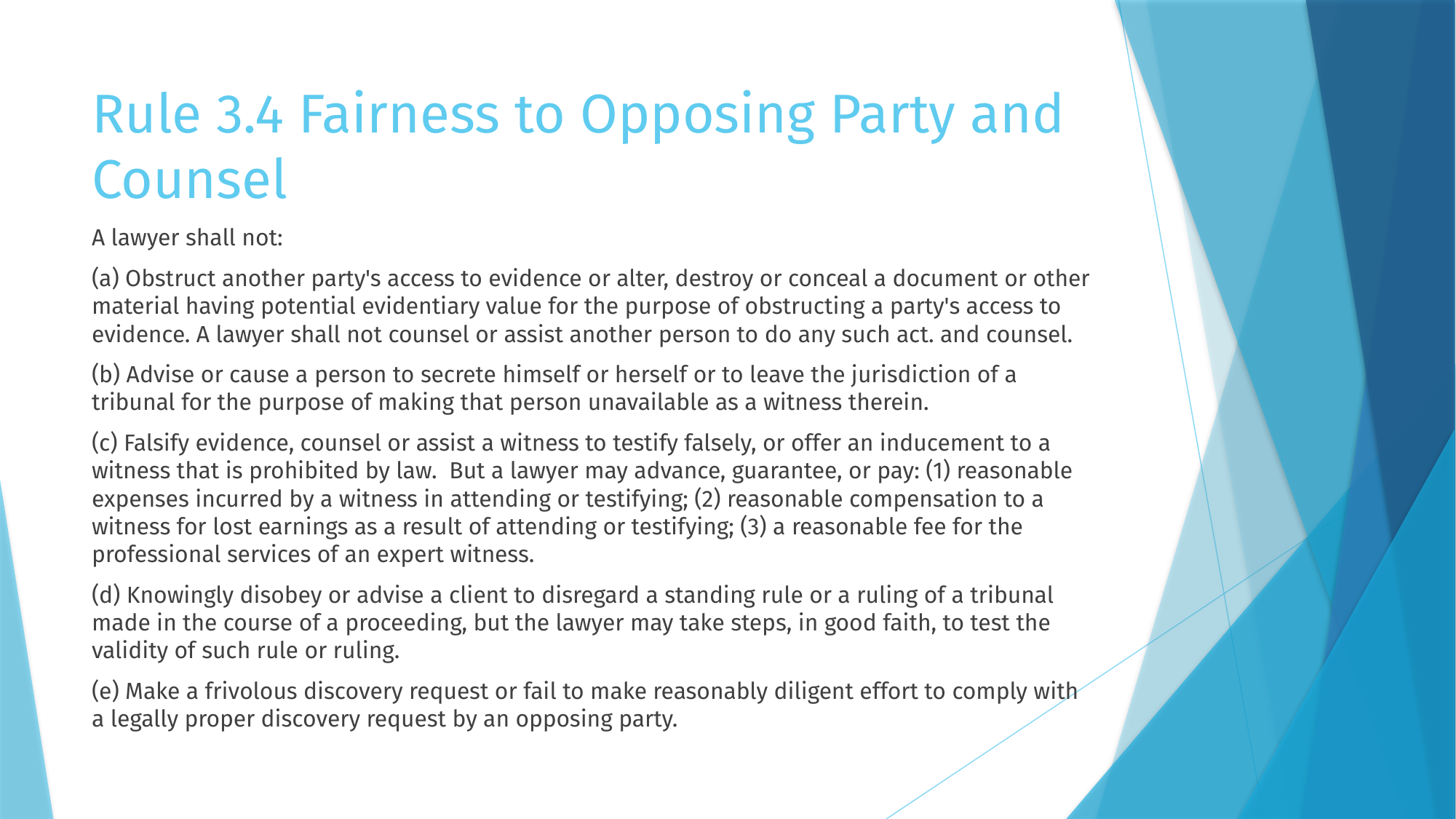

# Rule 3.4 Fairness to Opposing Party and Counsel
A lawyer shall not:
(a) Obstruct another party's access to evidence or alter, destroy or conceal a document or other material having potential evidentiary value for the purpose of obstructing a party's access to evidence. A lawyer shall not counsel or assist another person to do any such act. and counsel.
(b) Advise or cause a person to secrete himself or herself or to leave the jurisdiction of a tribunal for the purpose of making that person unavailable as a witness therein.
(c) Falsify evidence, counsel or assist a witness to testify falsely, or offer an inducement to a witness that is prohibited by law.  But a lawyer may advance, guarantee, or pay: (1) reasonable expenses incurred by a witness in attending or testifying; (2) reasonable compensation to a witness for lost earnings as a result of attending or testifying; (3) a reasonable fee for the professional services of an expert witness.
(d) Knowingly disobey or advise a client to disregard a standing rule or a ruling of a tribunal made in the course of a proceeding, but the lawyer may take steps, in good faith, to test the validity of such rule or ruling.
(e) Make a frivolous discovery request or fail to make reasonably diligent effort to comply with a legally proper discovery request by an opposing party.